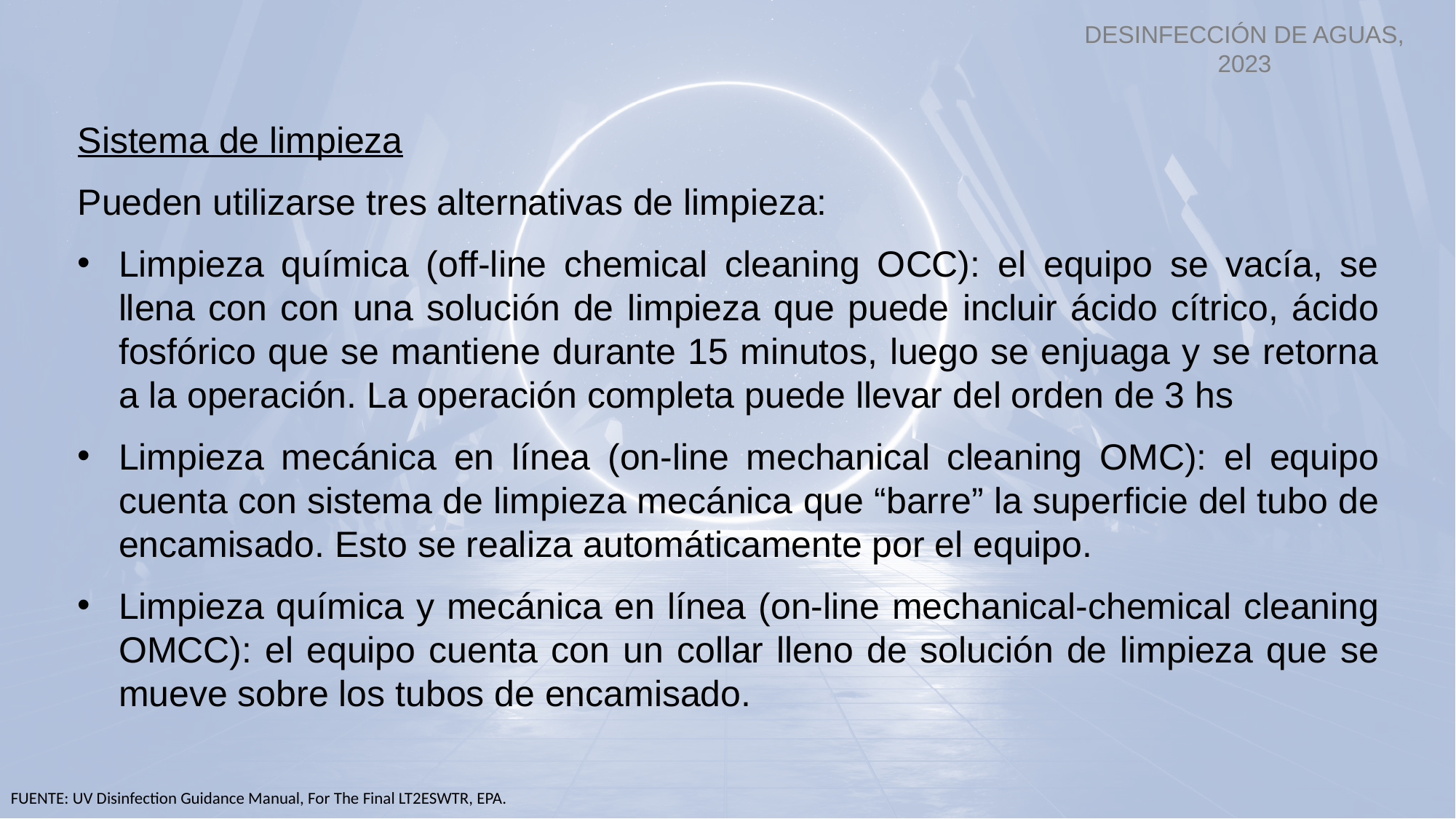

Sistema de limpieza
Pueden utilizarse tres alternativas de limpieza:
Limpieza química (off-line chemical cleaning OCC): el equipo se vacía, se llena con con una solución de limpieza que puede incluir ácido cítrico, ácido fosfórico que se mantiene durante 15 minutos, luego se enjuaga y se retorna a la operación. La operación completa puede llevar del orden de 3 hs
Limpieza mecánica en línea (on-line mechanical cleaning OMC): el equipo cuenta con sistema de limpieza mecánica que “barre” la superficie del tubo de encamisado. Esto se realiza automáticamente por el equipo.
Limpieza química y mecánica en línea (on-line mechanical-chemical cleaning OMCC): el equipo cuenta con un collar lleno de solución de limpieza que se mueve sobre los tubos de encamisado.

FUENTE: UV Disinfection Guidance Manual, For The Final LT2ESWTR, EPA.